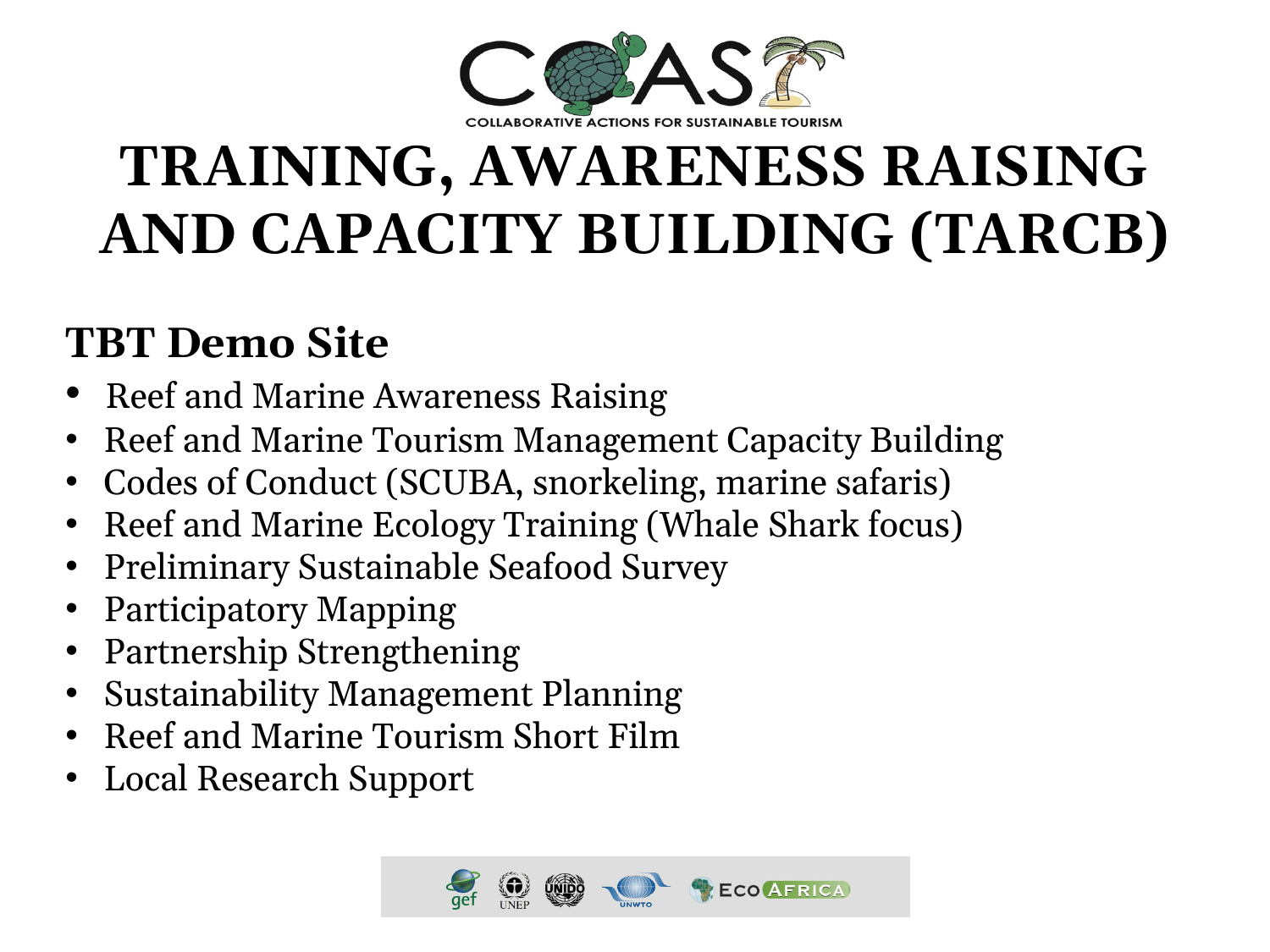

TRAINING, AWARENESS RAISING AND CAPACITY BUILDING (TARCB)

TBT Demo Site
 Reef and Marine Awareness Raising
 Reef and Marine Tourism Management Capacity Building
 Codes of Conduct (SCUBA, snorkeling, marine safaris)
 Reef and Marine Ecology Training (Whale Shark focus)
 Preliminary Sustainable Seafood Survey
 Participatory Mapping
 Partnership Strengthening
 Sustainability Management Planning
 Reef and Marine Tourism Short Film
 Local Research Support